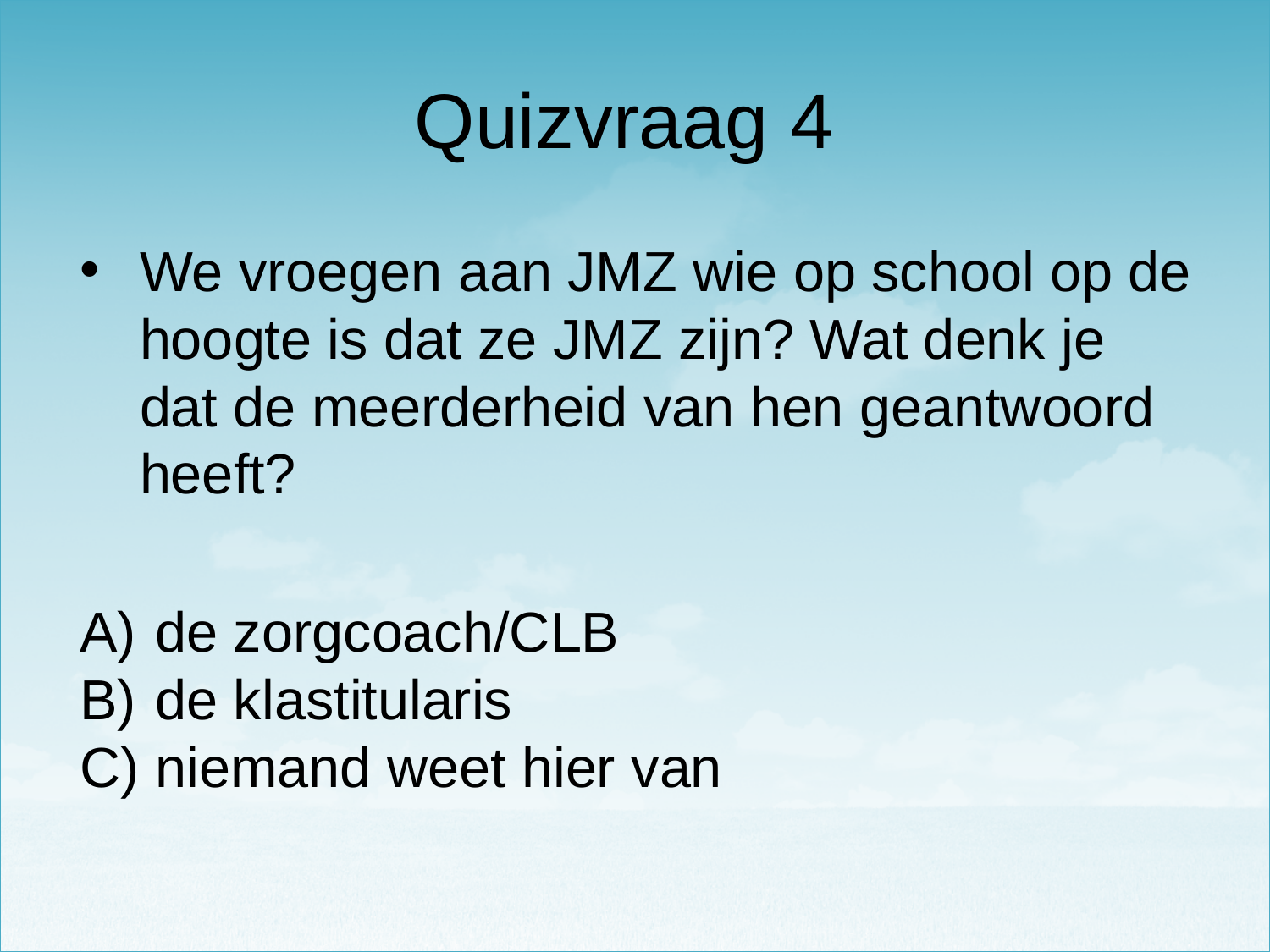

# Quizvraag 4
We vroegen aan JMZ wie op school op de hoogte is dat ze JMZ zijn? Wat denk je dat de meerderheid van hen geantwoord heeft?

 de zorgcoach/CLB
 de klastitularis
 niemand weet hier van